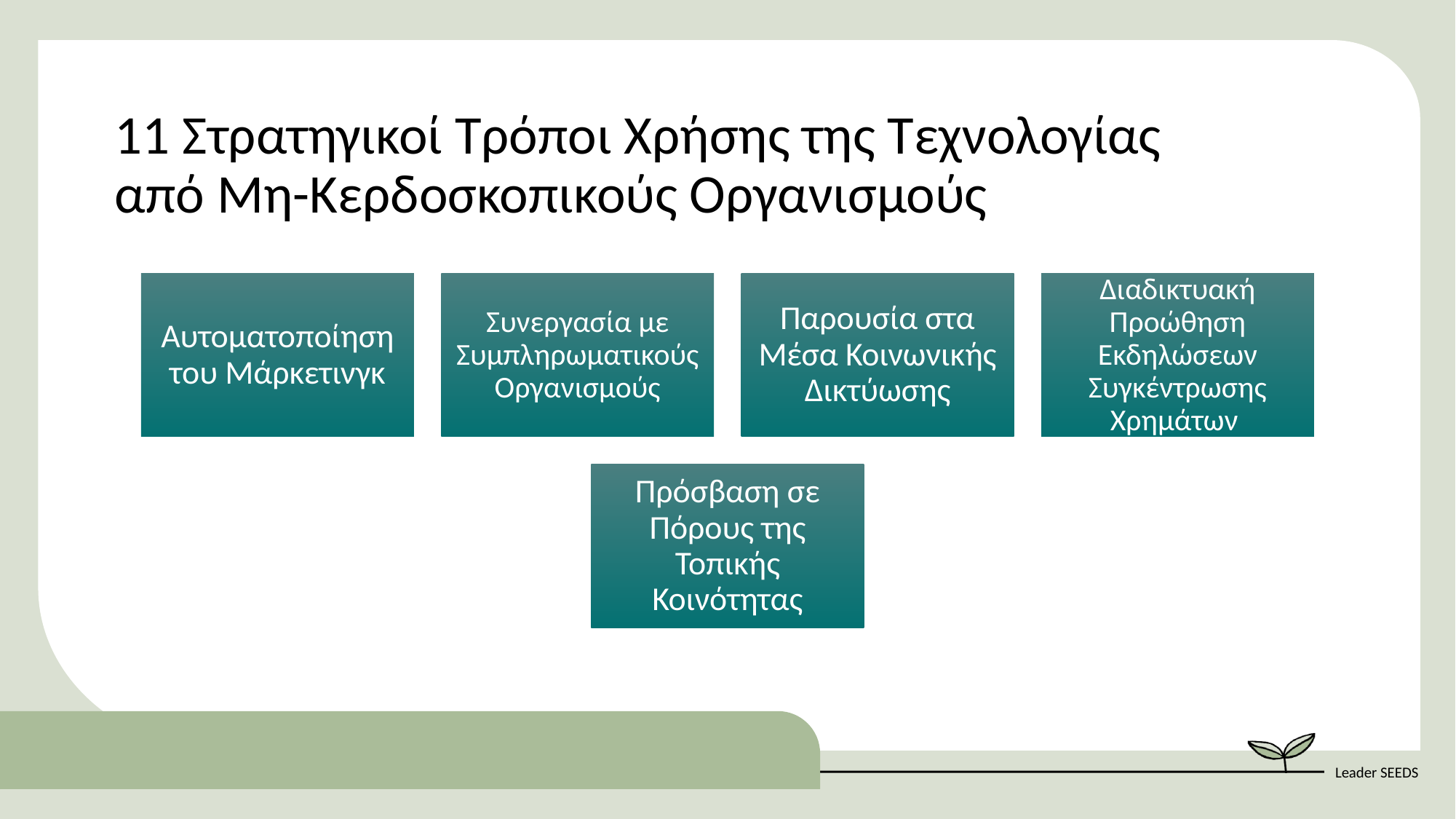

11 Στρατηγικοί Τρόποι Χρήσης της Τεχνολογίας από Μη-Κερδοσκοπικούς Οργανισμούς
Αυτοματοποίηση του Μάρκετινγκ
Συνεργασία με Συμπληρωματικούς Οργανισμούς
Παρουσία στα Μέσα Κοινωνικής Δικτύωσης
Διαδικτυακή Προώθηση Εκδηλώσεων Συγκέντρωσης Χρημάτων
Πρόσβαση σε Πόρους της Τοπικής Κοινότητας